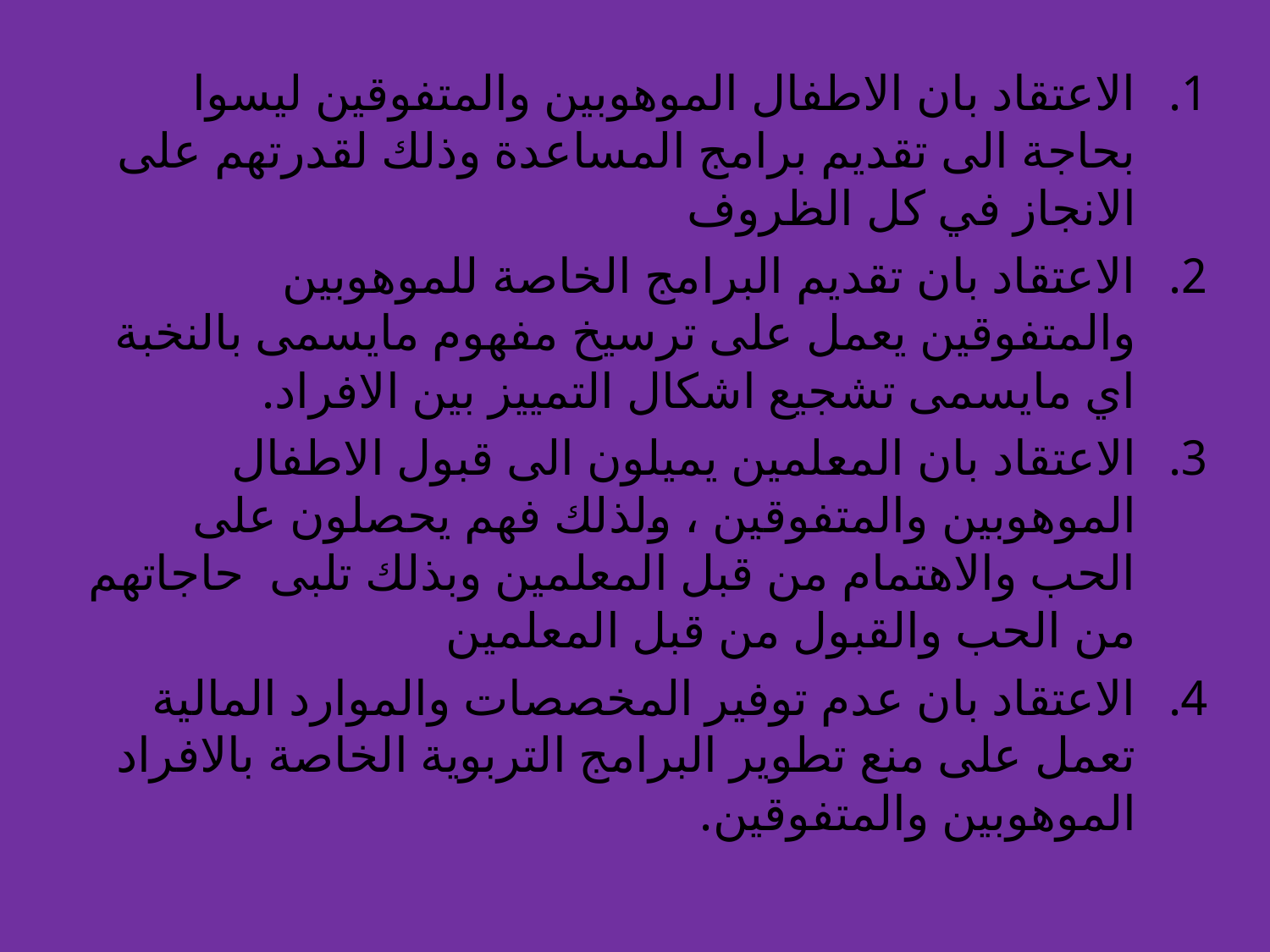

الاعتقاد بان الاطفال الموهوبين والمتفوقين ليسوا بحاجة الى تقديم برامج المساعدة وذلك لقدرتهم على الانجاز في كل الظروف
الاعتقاد بان تقديم البرامج الخاصة للموهوبين والمتفوقين يعمل على ترسيخ مفهوم مايسمى بالنخبة اي مايسمى تشجيع اشكال التمييز بين الافراد.
الاعتقاد بان المعلمين يميلون الى قبول الاطفال الموهوبين والمتفوقين ، ولذلك فهم يحصلون على الحب والاهتمام من قبل المعلمين وبذلك تلبى  حاجاتهم من الحب والقبول من قبل المعلمين
الاعتقاد بان عدم توفير المخصصات والموارد المالية تعمل على منع تطوير البرامج التربوية الخاصة بالافراد الموهوبين والمتفوقين.